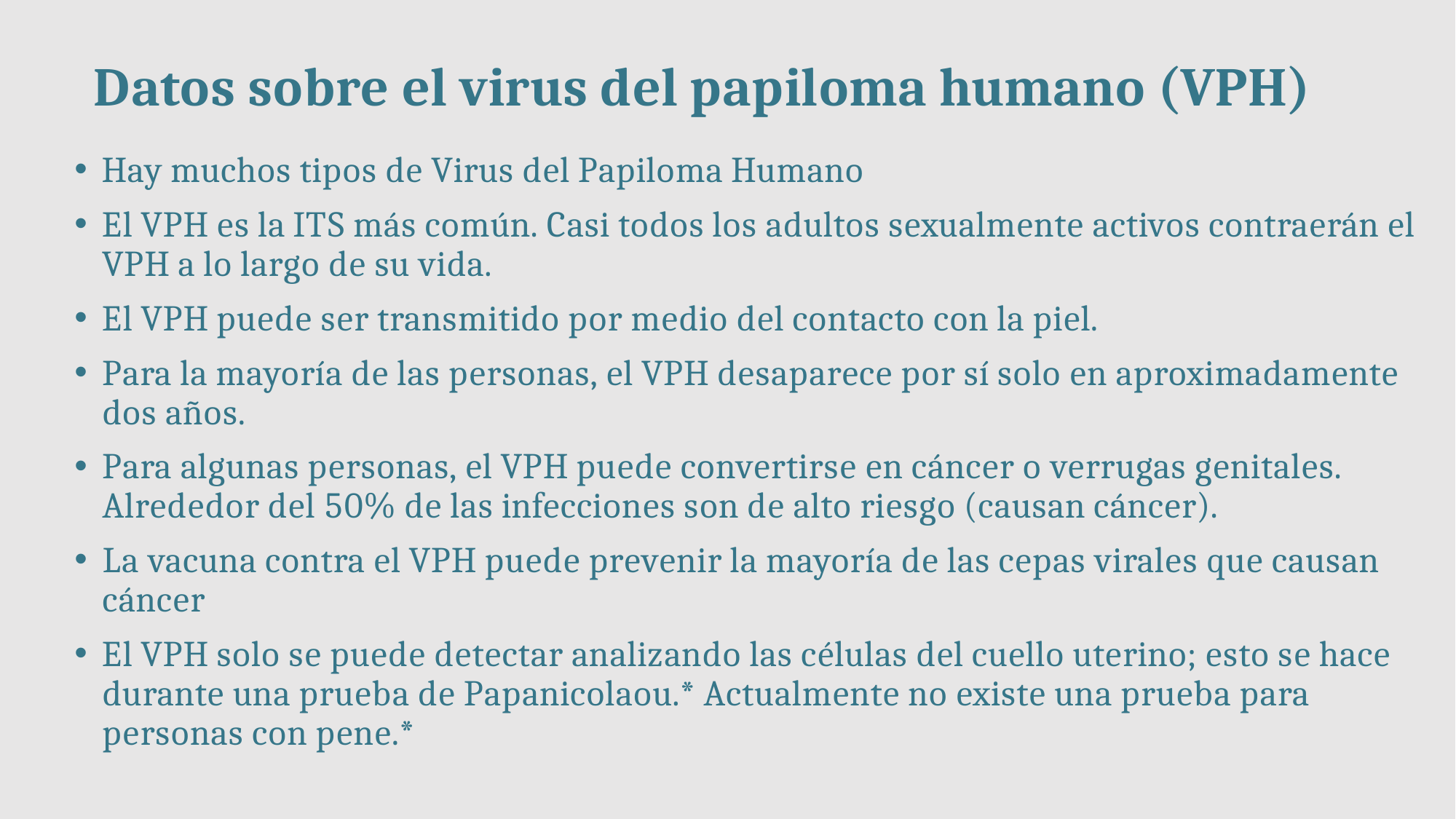

# Datos sobre el virus del papiloma humano (VPH)
Hay muchos tipos de Virus del Papiloma Humano
El VPH es la ITS más común. Casi todos los adultos sexualmente activos contraerán el VPH a lo largo de su vida.
El VPH puede ser transmitido por medio del contacto con la piel.
Para la mayoría de las personas, el VPH desaparece por sí solo en aproximadamente dos años.
Para algunas personas, el VPH puede convertirse en cáncer o verrugas genitales. Alrededor del 50% de las infecciones son de alto riesgo (causan cáncer).
La vacuna contra el VPH puede prevenir la mayoría de las cepas virales que causan cáncer
El VPH solo se puede detectar analizando las células del cuello uterino; esto se hace durante una prueba de Papanicolaou.* Actualmente no existe una prueba para personas con pene.*